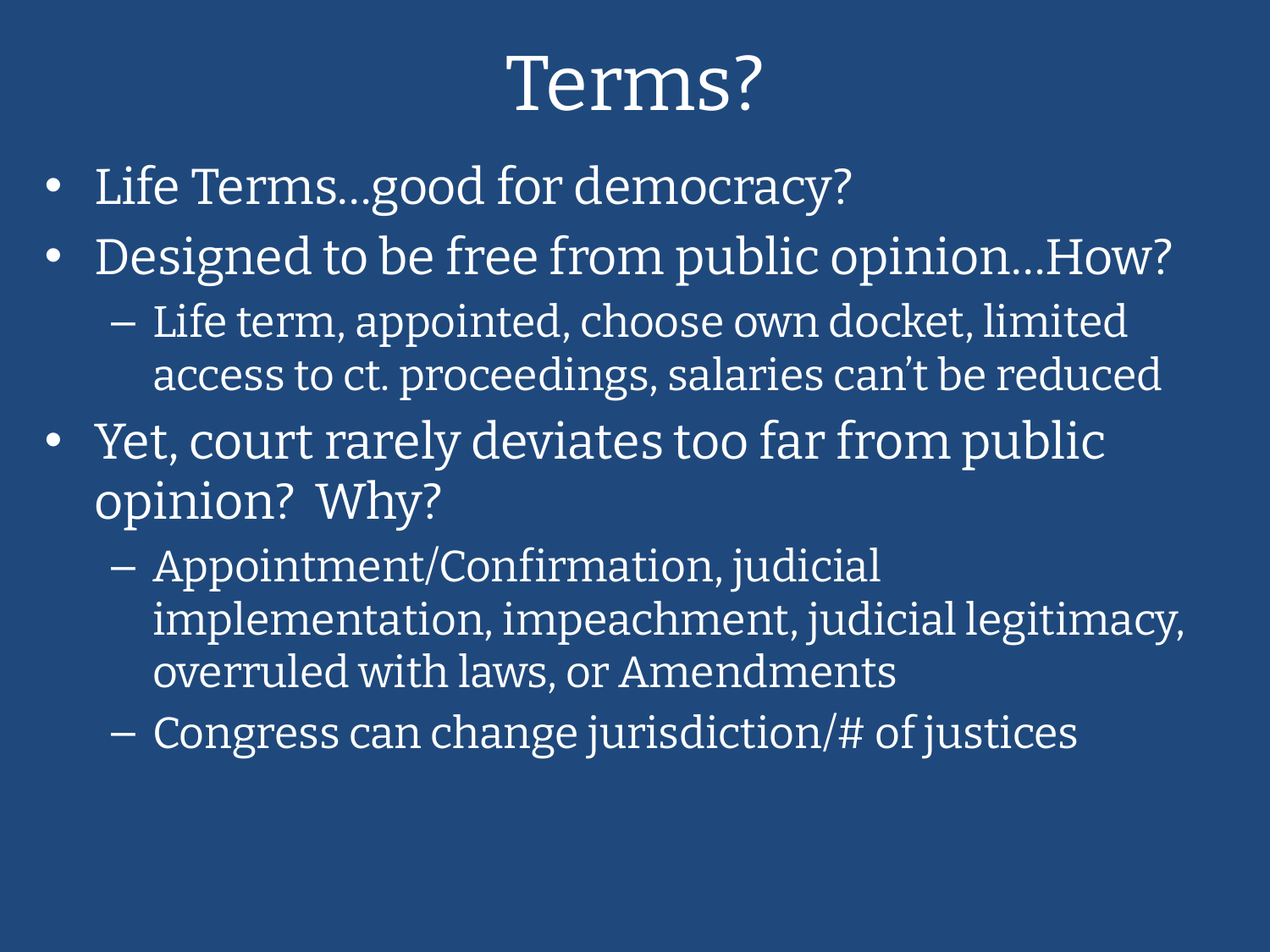

# Terms?
Life Terms…good for democracy?
Designed to be free from public opinion…How?
Life term, appointed, choose own docket, limited access to ct. proceedings, salaries can’t be reduced
Yet, court rarely deviates too far from public opinion?  Why?
Appointment/Confirmation, judicial implementation, impeachment, judicial legitimacy, overruled with laws, or Amendments
Congress can change jurisdiction/# of justices